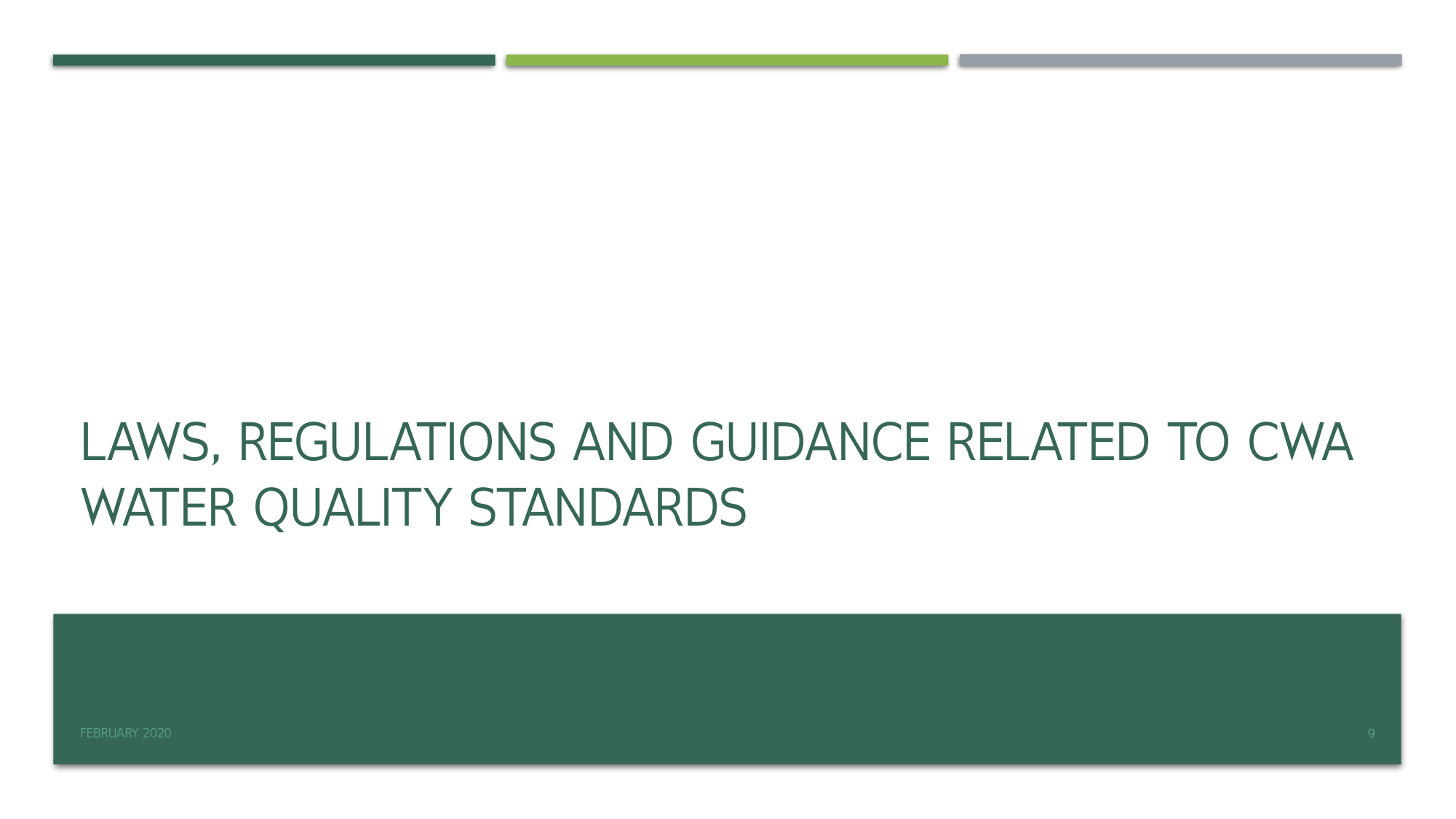

# Laws, Regulations and Guidance Related to cwa Water Quality Standards
february 2020
9